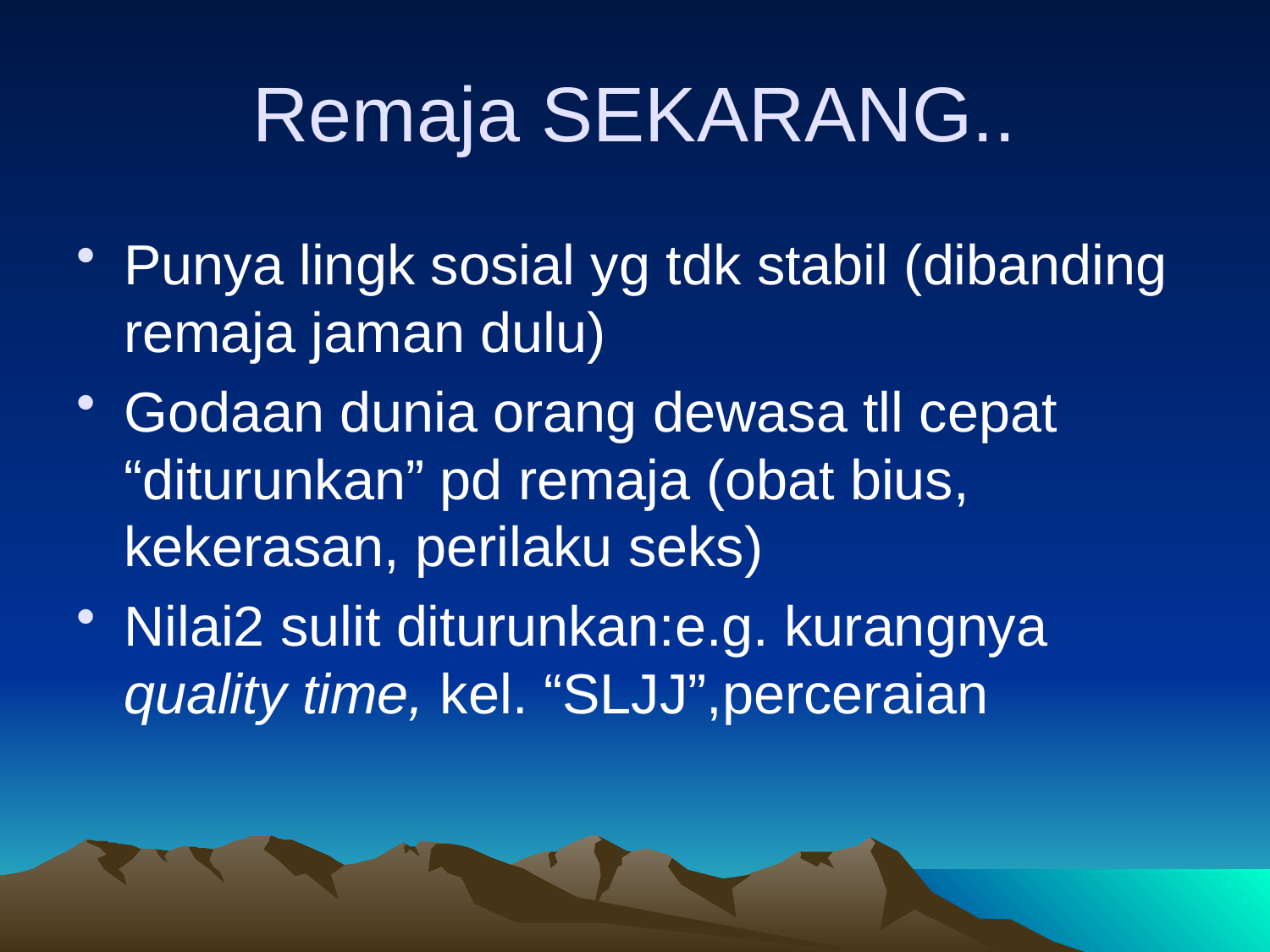

# Remaja SEKARANG..
Punya lingk sosial yg tdk stabil (dibanding remaja jaman dulu)
Godaan dunia orang dewasa tll cepat “diturunkan” pd remaja (obat bius, kekerasan, perilaku seks)
Nilai2 sulit diturunkan:e.g. kurangnya quality time, kel. “SLJJ”,perceraian